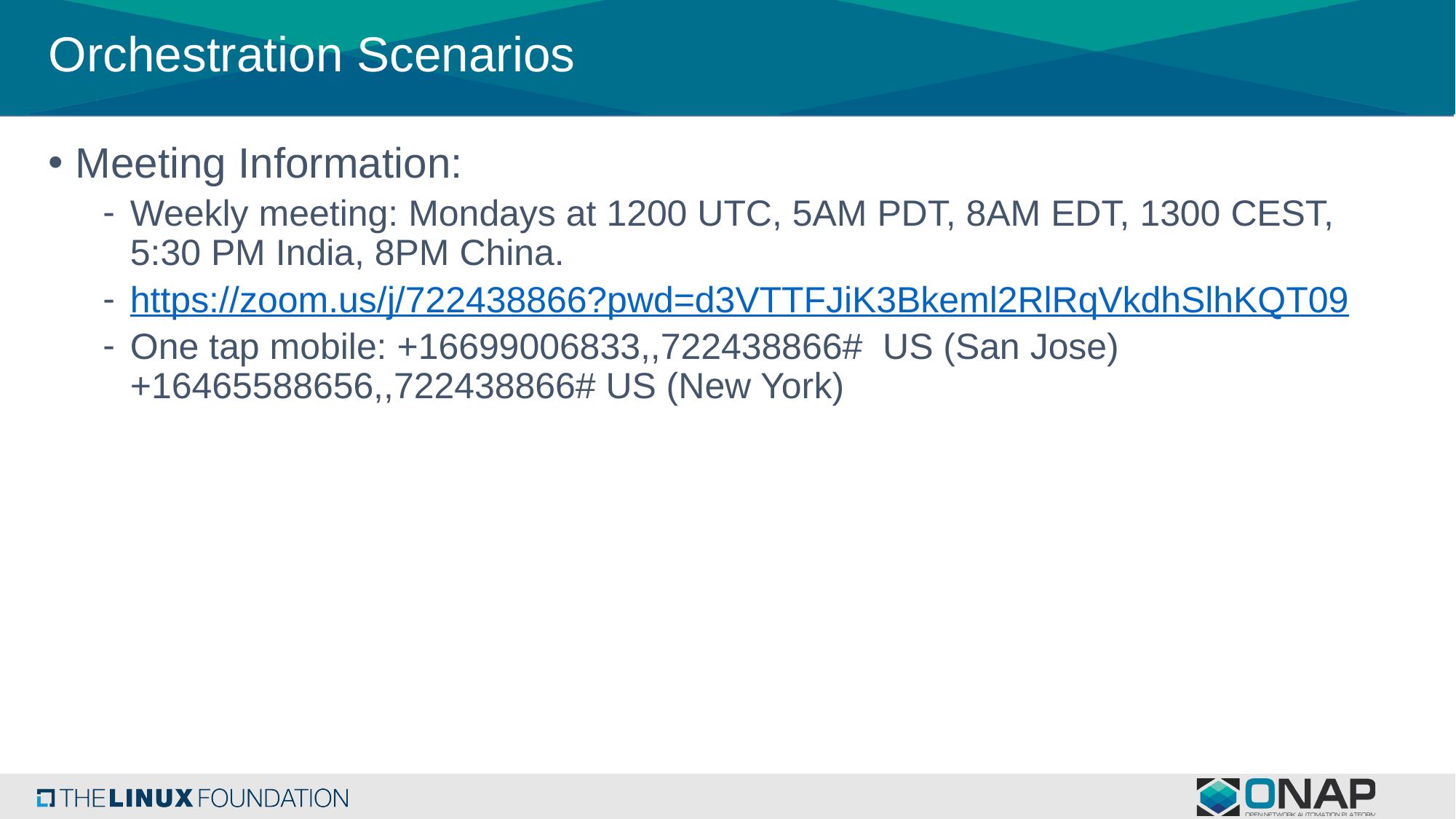

# Orchestration Scenarios
Meeting Information:
Weekly meeting: Mondays at 1200 UTC, 5AM PDT, 8AM EDT, 1300 CEST, 5:30 PM India, 8PM China.
https://zoom.us/j/722438866?pwd=d3VTTFJiK3Bkeml2RlRqVkdhSlhKQT09
One tap mobile: +16699006833,,722438866#  US (San Jose)            +16465588656,,722438866# US (New York)